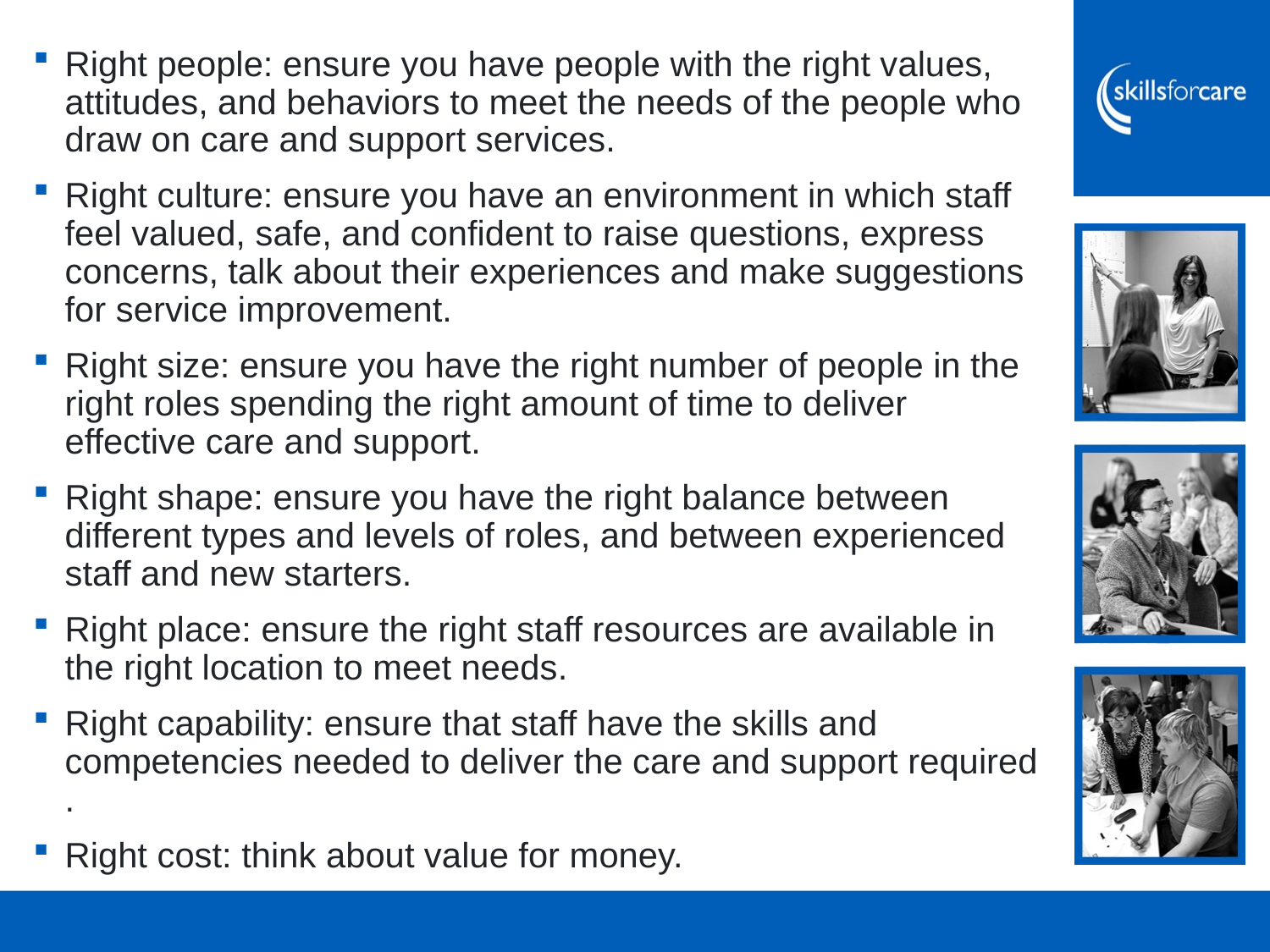

Right people: ensure you have people with the right values, attitudes, and behaviors to meet the needs of the people who draw on care and support services.​
Right culture: ensure you have an environment in which staff feel valued, safe, and confident to raise questions, express concerns, talk about their experiences and make suggestions for service improvement.​
Right size: ensure you have the right number of people in the right roles spending the right amount of time to deliver effective care and support. ​
Right shape: ensure you have the right balance between different types and levels of roles, and between experienced staff and new starters. ​
Right place: ensure the right staff resources are available in the right location to meet needs​.
Right capability: ensure that staff have the skills and competencies needed to deliver the care and support required​.
Right cost: think about value for money.